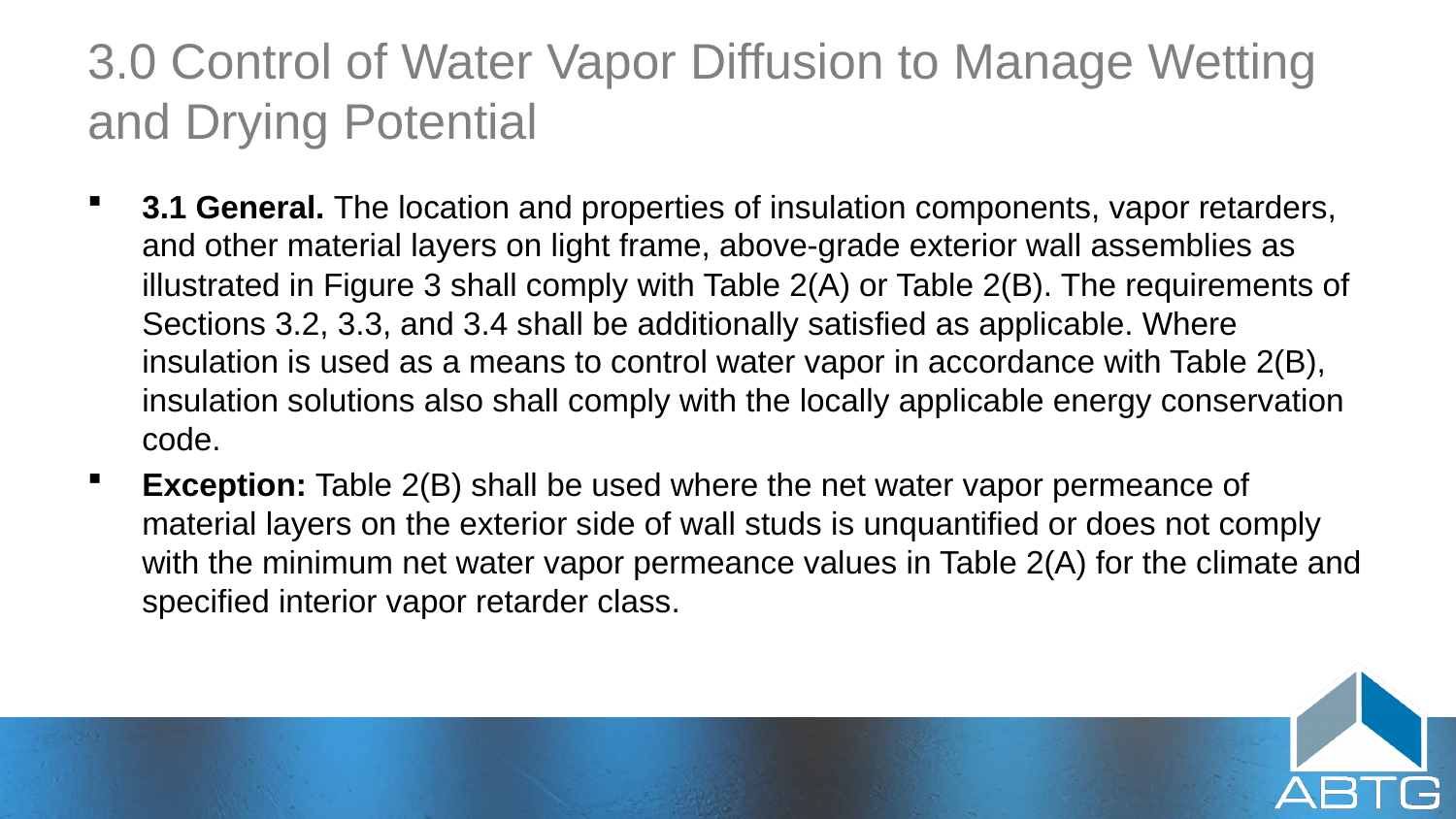

# 3.0 Control of Water Vapor Diffusion to Manage Wetting and Drying Potential
3.1 General. The location and properties of insulation components, vapor retarders, and other material layers on light frame, above-grade exterior wall assemblies as illustrated in Figure 3 shall comply with Table 2(A) or Table 2(B). The requirements of Sections 3.2, 3.3, and 3.4 shall be additionally satisfied as applicable. Where insulation is used as a means to control water vapor in accordance with Table 2(B), insulation solutions also shall comply with the locally applicable energy conservation code.
Exception: Table 2(B) shall be used where the net water vapor permeance of material layers on the exterior side of wall studs is unquantified or does not comply with the minimum net water vapor permeance values in Table 2(A) for the climate and specified interior vapor retarder class.